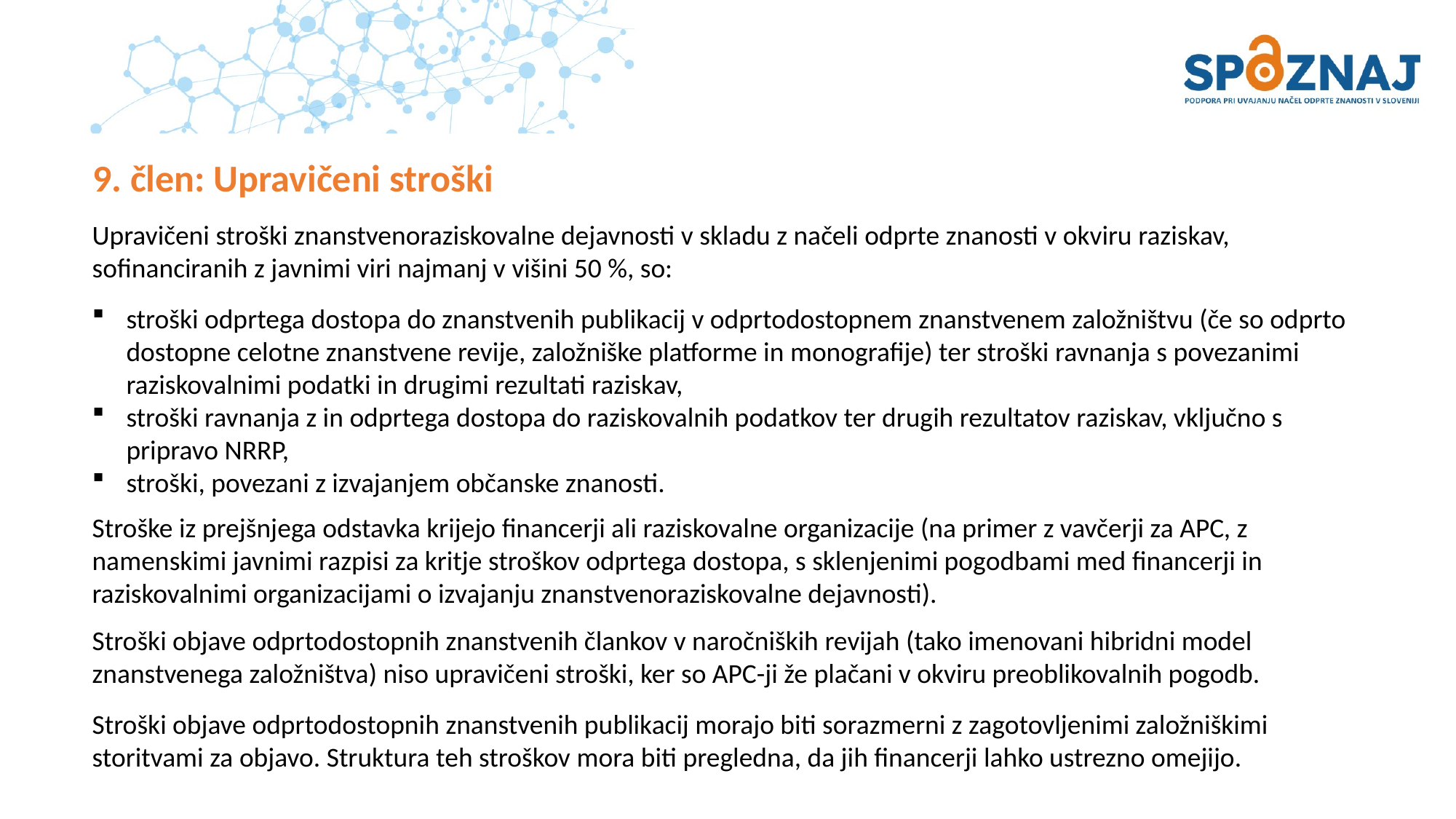

# 9. člen: Upravičeni stroški
Upravičeni stroški znanstvenoraziskovalne dejavnosti v skladu z načeli odprte znanosti v okviru raziskav, sofinanciranih z javnimi viri najmanj v višini 50 %, so:

stroški odprtega dostopa do znanstvenih publikacij v odprtodostopnem znanstvenem založništvu (če so odprto dostopne celotne znanstvene revije, založniške platforme in monografije) ter stroški ravnanja s povezanimi raziskovalnimi podatki in drugimi rezultati raziskav,
stroški ravnanja z in odprtega dostopa do raziskovalnih podatkov ter drugih rezultatov raziskav, vključno s pripravo NRRP,
stroški, povezani z izvajanjem občanske znanosti.

Stroške iz prejšnjega odstavka krijejo financerji ali raziskovalne organizacije (na primer z vavčerji za APC, z namenskimi javnimi razpisi za kritje stroškov odprtega dostopa, s sklenjenimi pogodbami med financerji in raziskovalnimi organizacijami o izvajanju znanstvenoraziskovalne dejavnosti).

Stroški objave odprtodostopnih znanstvenih člankov v naročniških revijah (tako imenovani hibridni model znanstvenega založništva) niso upravičeni stroški, ker so APC-ji že plačani v okviru preoblikovalnih pogodb.

Stroški objave odprtodostopnih znanstvenih publikacij morajo biti sorazmerni z zagotovljenimi založniškimi storitvami za objavo. Struktura teh stroškov mora biti pregledna, da jih financerji lahko ustrezno omejijo.